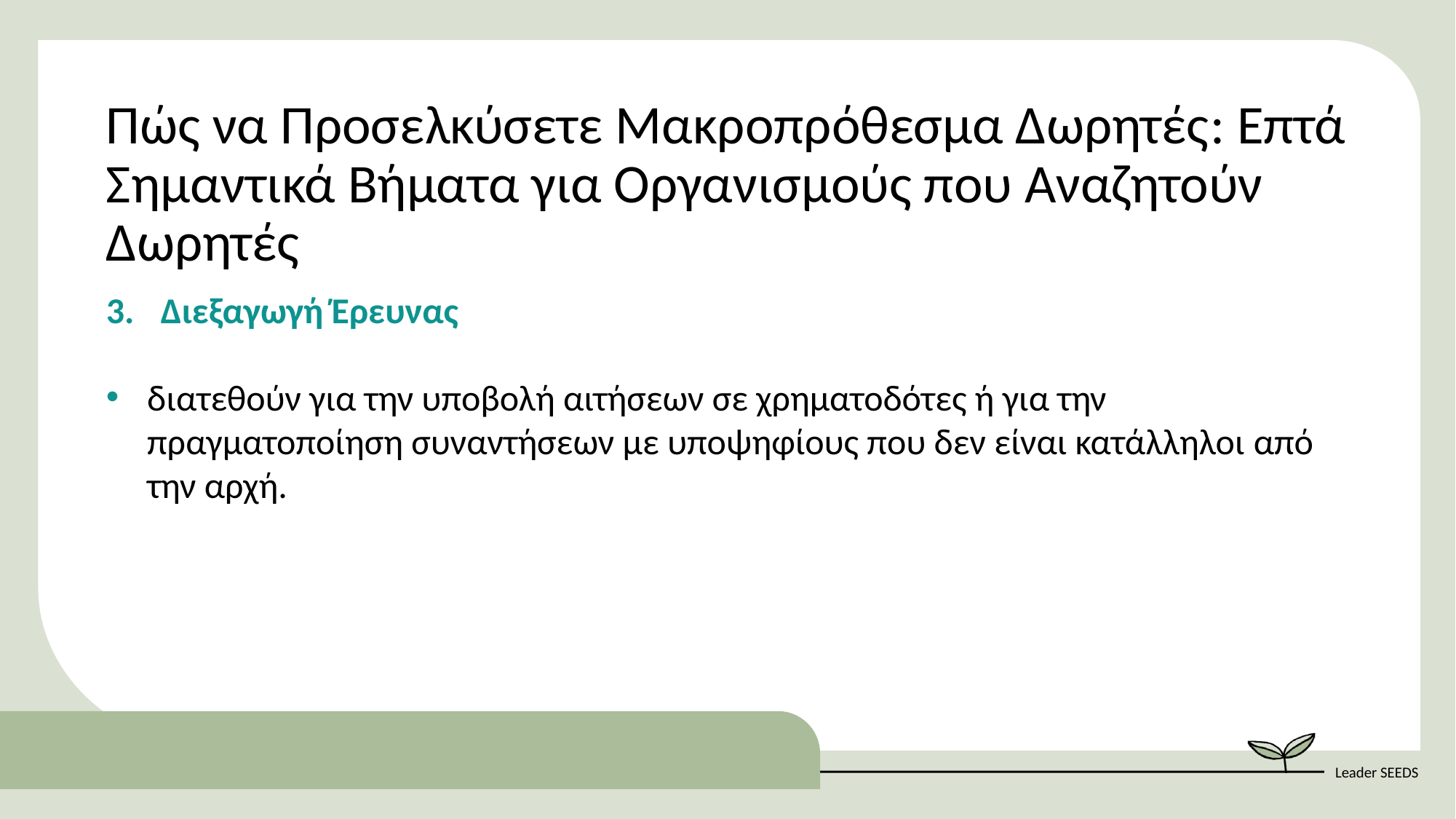

Πώς να Προσελκύσετε Μακροπρόθεσμα Δωρητές: Επτά Σημαντικά Βήματα για Οργανισμούς που Αναζητούν Δωρητές

Διεξαγωγή Έρευνας

διατεθούν για την υποβολή αιτήσεων σε χρηματοδότες ή για την πραγματοποίηση συναντήσεων με υποψηφίους που δεν είναι κατάλληλοι από την αρχή.